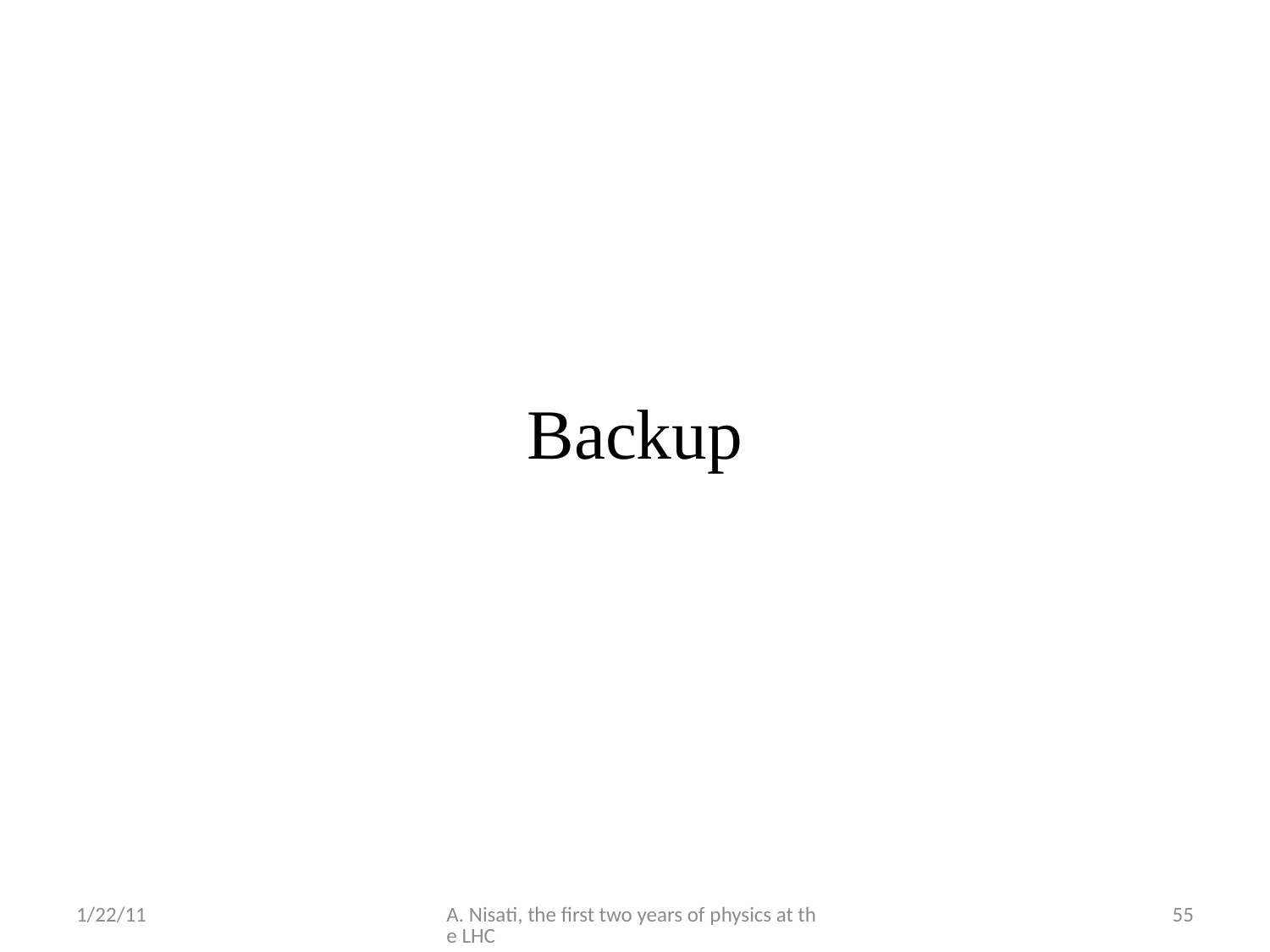

# Backup
1/22/11
A. Nisati, the first two years of physics at the LHC
55